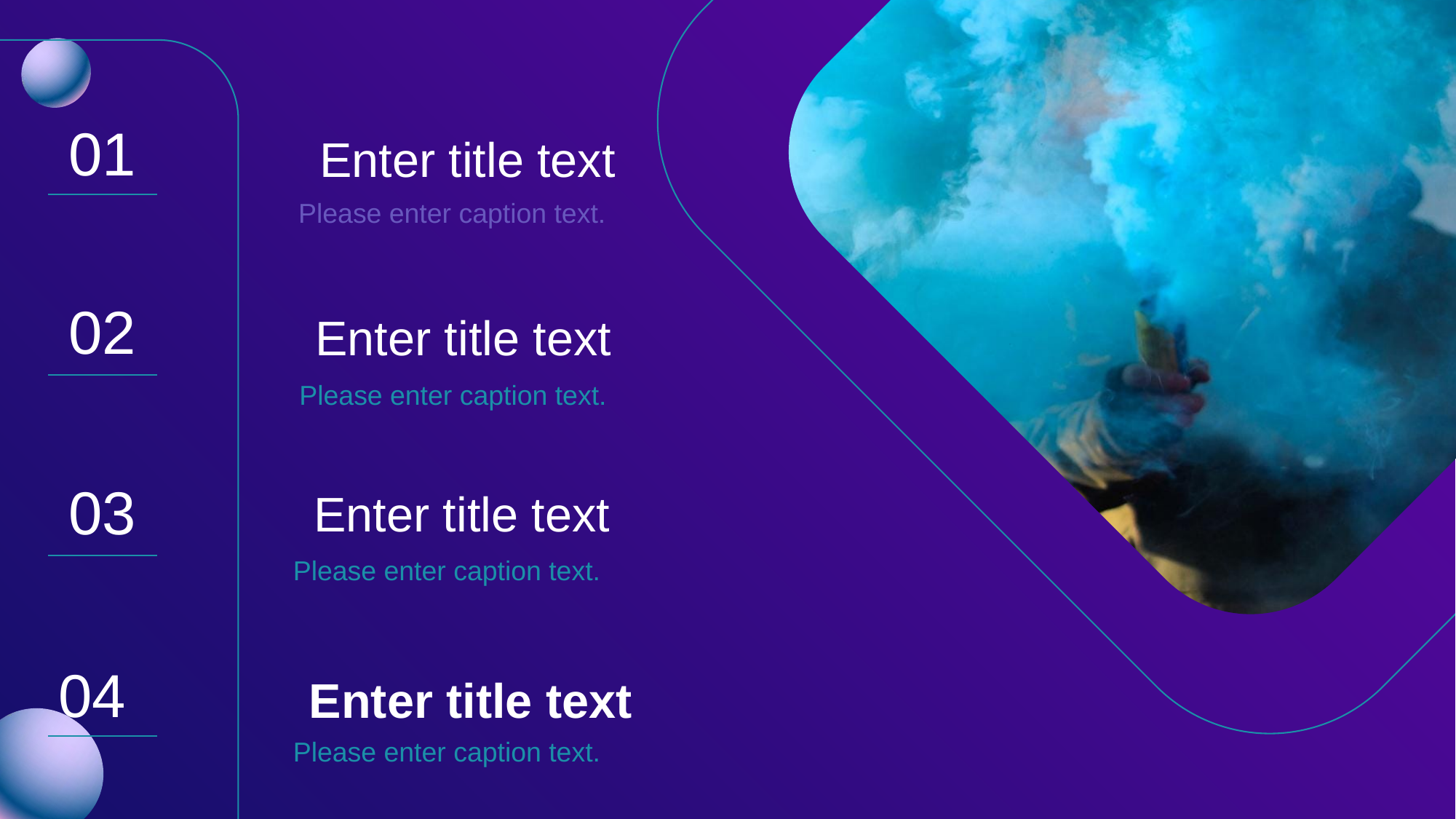

01
Enter title text
Please enter caption text.
02
Enter title text
Please enter caption text.
03
Enter title text
Please enter caption text.
04
 Enter title text
Please enter caption text.